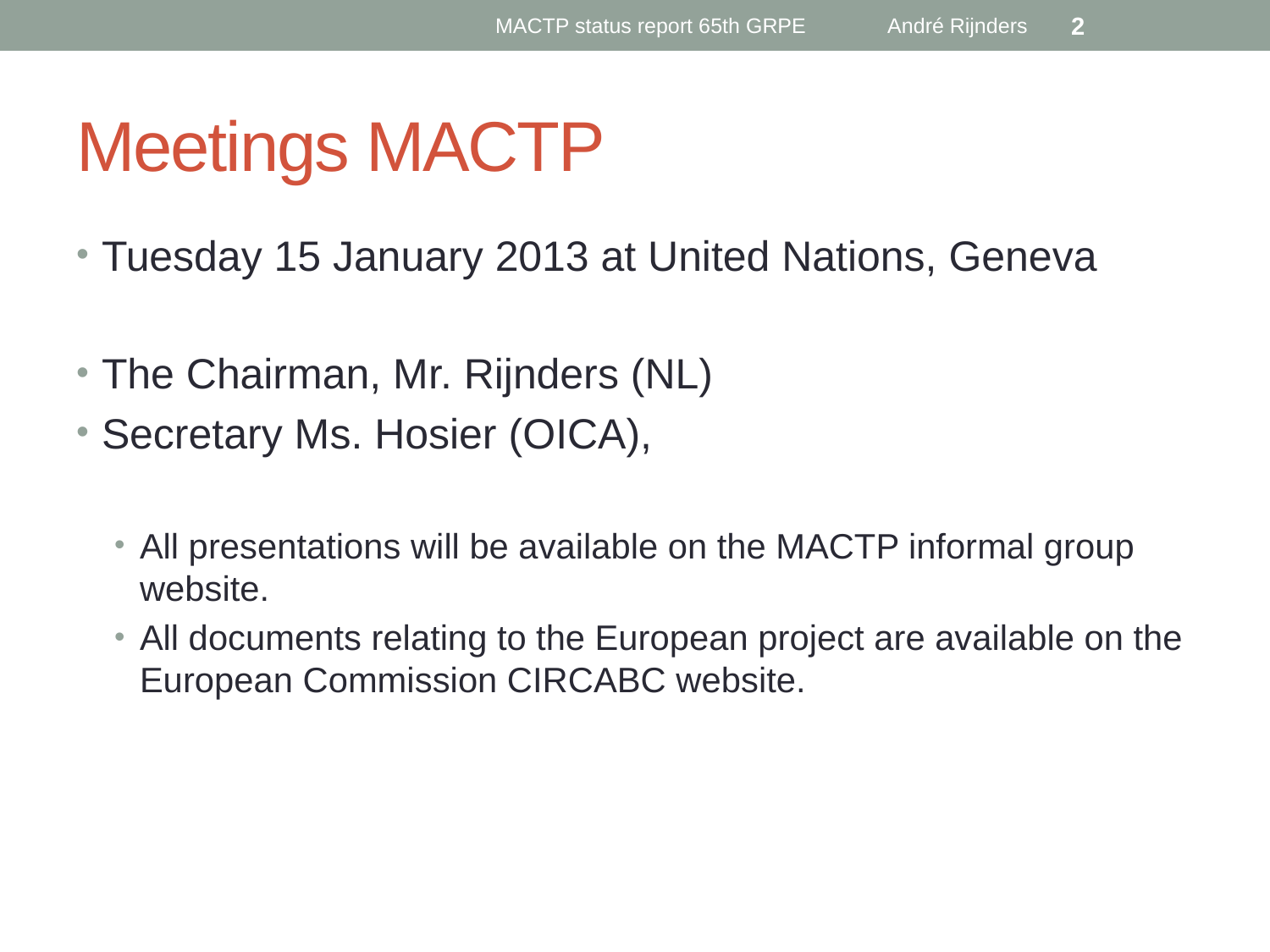

MACTP status report 65th GRPE              André Rijnders
2
# Meetings MACTP
Tuesday 15 January 2013 at United Nations, Geneva

The Chairman, Mr. Rijnders (NL)
Secretary Ms. Hosier (OICA),

All presentations will be available on the MACTP informal group website.
All documents relating to the European project are available on the European Commission CIRCABC website.